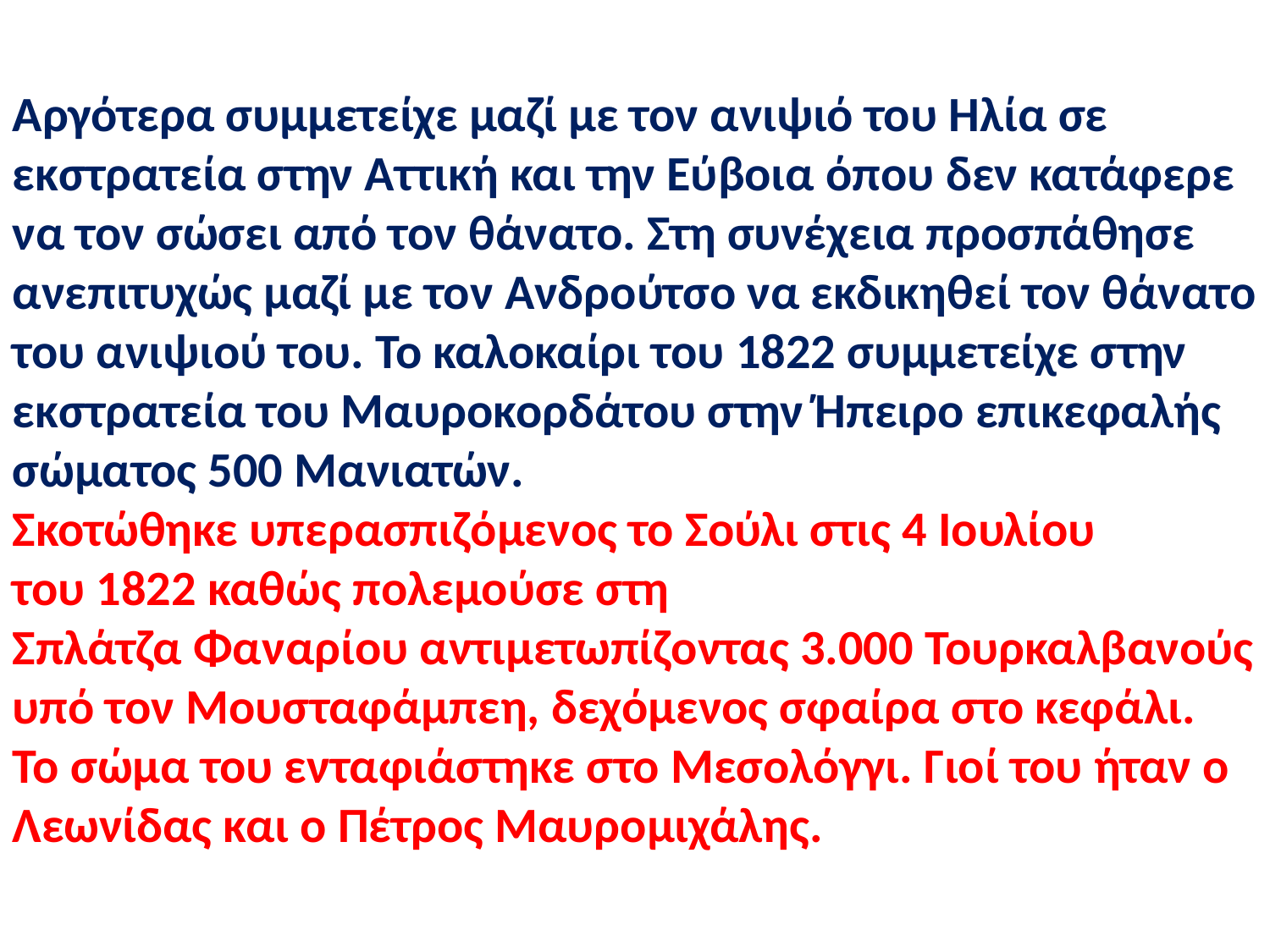

Αργότερα συμμετείχε μαζί με τον ανιψιό του Ηλία σε εκστρατεία στην Αττική και την Εύβοια όπου δεν κατάφερε να τον σώσει από τον θάνατο. Στη συνέχεια προσπάθησε ανεπιτυχώς μαζί με τον Ανδρούτσο να εκδικηθεί τον θάνατο του ανιψιού του. Το καλοκαίρι του 1822 συμμετείχε στην εκστρατεία του Μαυροκορδάτου στην Ήπειρο επικεφαλής σώματος 500 Μανιατών.
Σκοτώθηκε υπερασπιζόμενος το Σούλι στις 4 Ιουλίου του 1822 καθώς πολεμούσε στη Σπλάτζα Φαναρίου αντιμετωπίζοντας 3.000 Τουρκαλβανούς υπό τον Μουσταφάμπεη, δεχόμενος σφαίρα στο κεφάλι.
Το σώμα του ενταφιάστηκε στο Μεσολόγγι. Γιοί του ήταν ο Λεωνίδας και ο Πέτρος Μαυρομιχάλης.